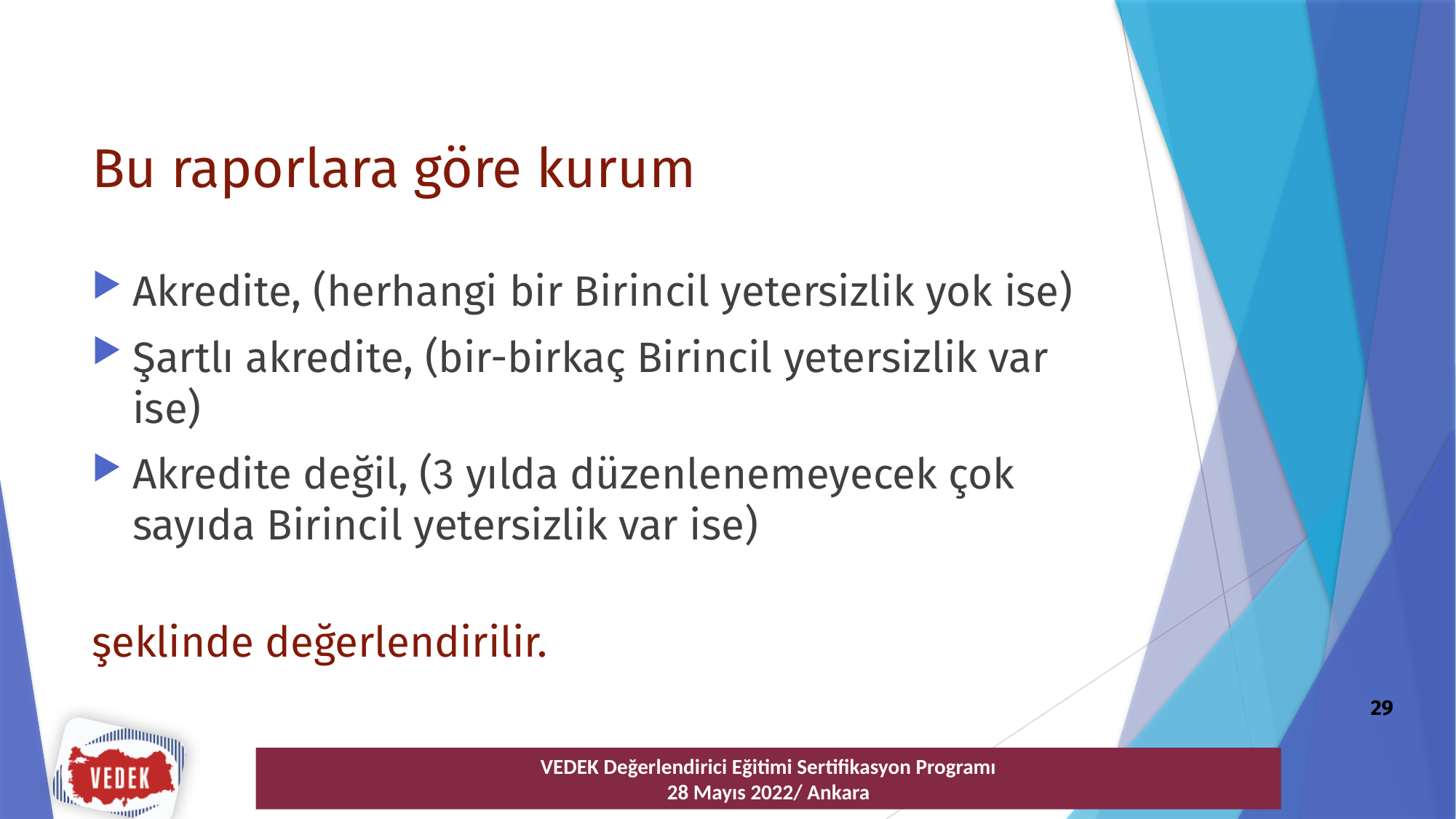

# Bu raporlara göre kurum
Akredite, (herhangi bir Birincil yetersizlik yok ise)
Şartlı akredite, (bir-birkaç Birincil yetersizlik var ise)
Akredite değil, (3 yılda düzenlenemeyecek çok sayıda Birincil yetersizlik var ise)
									şeklinde değerlendirilir.

29